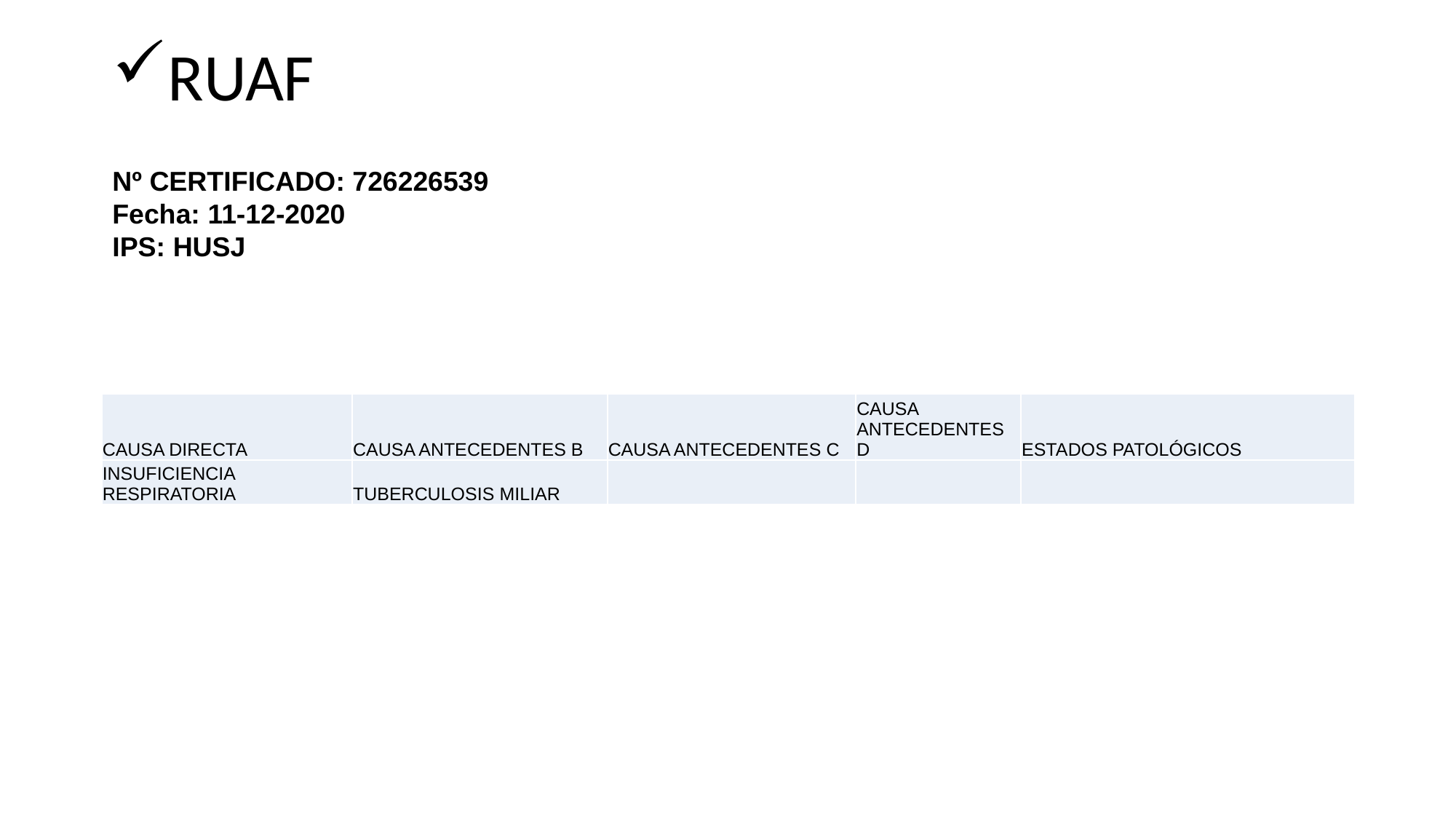

# RUAF
Nº CERTIFICADO: 726226539
Fecha: 11-12-2020
IPS: HUSJ
| CAUSA DIRECTA | CAUSA ANTECEDENTES B | CAUSA ANTECEDENTES C | CAUSA ANTECEDENTES D | ESTADOS PATOLÓGICOS |
| --- | --- | --- | --- | --- |
| INSUFICIENCIA RESPIRATORIA | TUBERCULOSIS MILIAR |  |  |  |